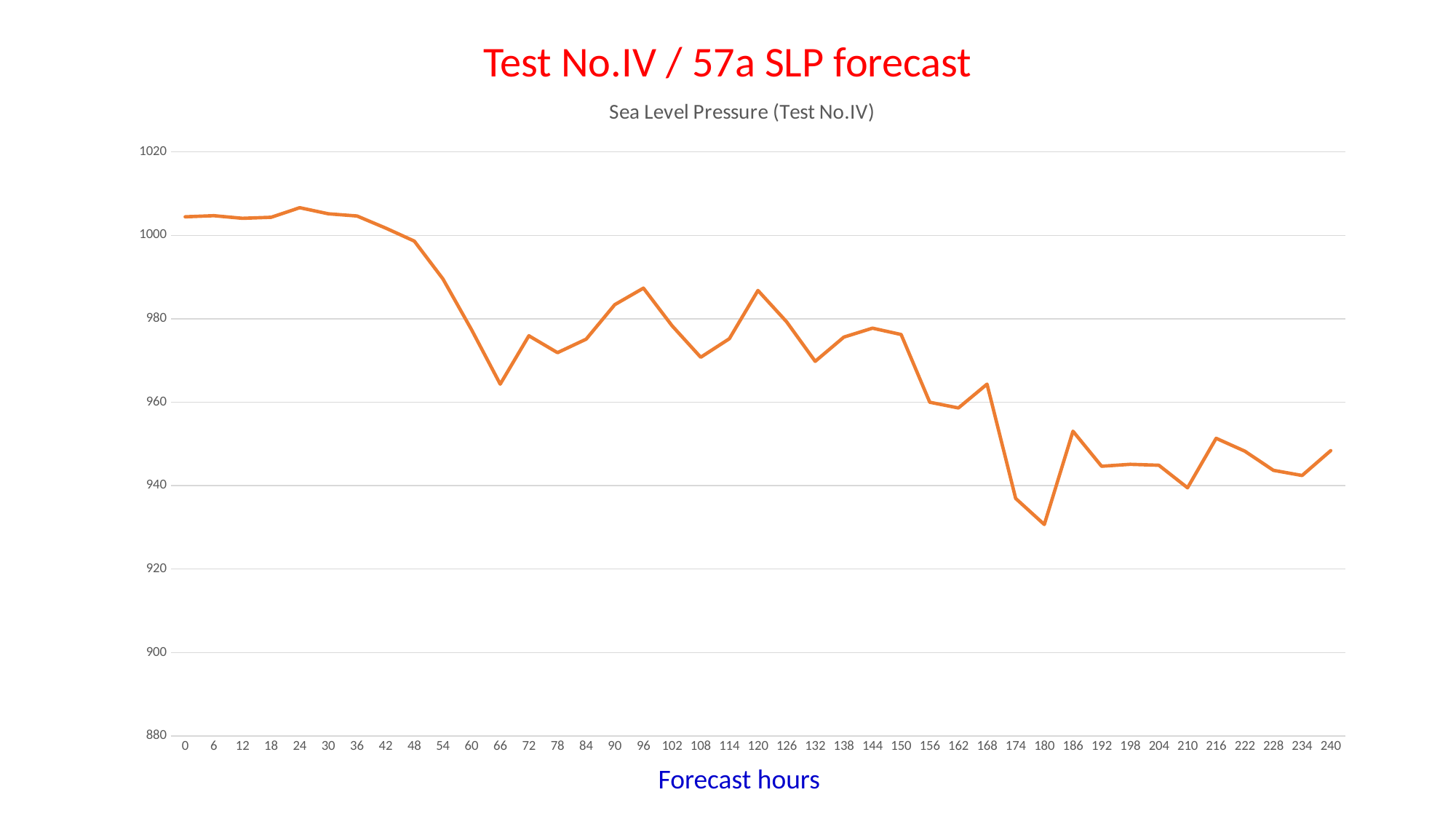

Test No.IV / 57a SLP forecast

### Chart: Sea Level Pressure (Test No.IV)

| Category |  |
|---|---|
| 0 | 1004.44141134051 |
| 6 | 1004.71341706928 |
| 12 | 1004.0821361512 |
| 18 | 1004.33334822772 |
| 24 | 1006.63358395973 |
| 30 | 1005.1620244167 |
| 36 | 1004.6425957481 |
| 42 | 1001.74438308386 |
| 48 | 998.623951624052 |
| 54 | 989.553176137789 |
| 60 | 977.365245268114 |
| 66 | 964.335256628943 |
| 72 | 975.92784789982 |
| 78 | 971.882255062248 |
| 84 | 975.11138725864 |
| 90 | 983.385791782176 |
| 96 | 987.352214700153 |
| 102 | 978.329986465167 |
| 108 | 970.780212226642 |
| 114 | 975.213506033344 |
| 120 | 986.7870366718 |
| 126 | 979.285087117274 |
| 132 | 969.80143179593 |
| 138 | 975.608278371226 |
| 144 | 977.754028379426 |
| 150 | 976.223763767654 |
| 156 | 959.995886375397 |
| 162 | 958.62054808364 |
| 168 | 964.331792038304 |
| 174 | 936.918105950379 |
| 180 | 930.672429010044 |
| 186 | 953.044907430951 |
| 192 | 944.636395157871 |
| 198 | 945.109514015838 |
| 204 | 944.876614528146 |
| 210 | 939.47838180794 |
| 216 | 951.341052638949 |
| 222 | 948.256825088823 |
| 228 | 943.667170424088 |
| 234 | 942.42977106213 |
| 240 | 948.387025332666 |
Forecast hours